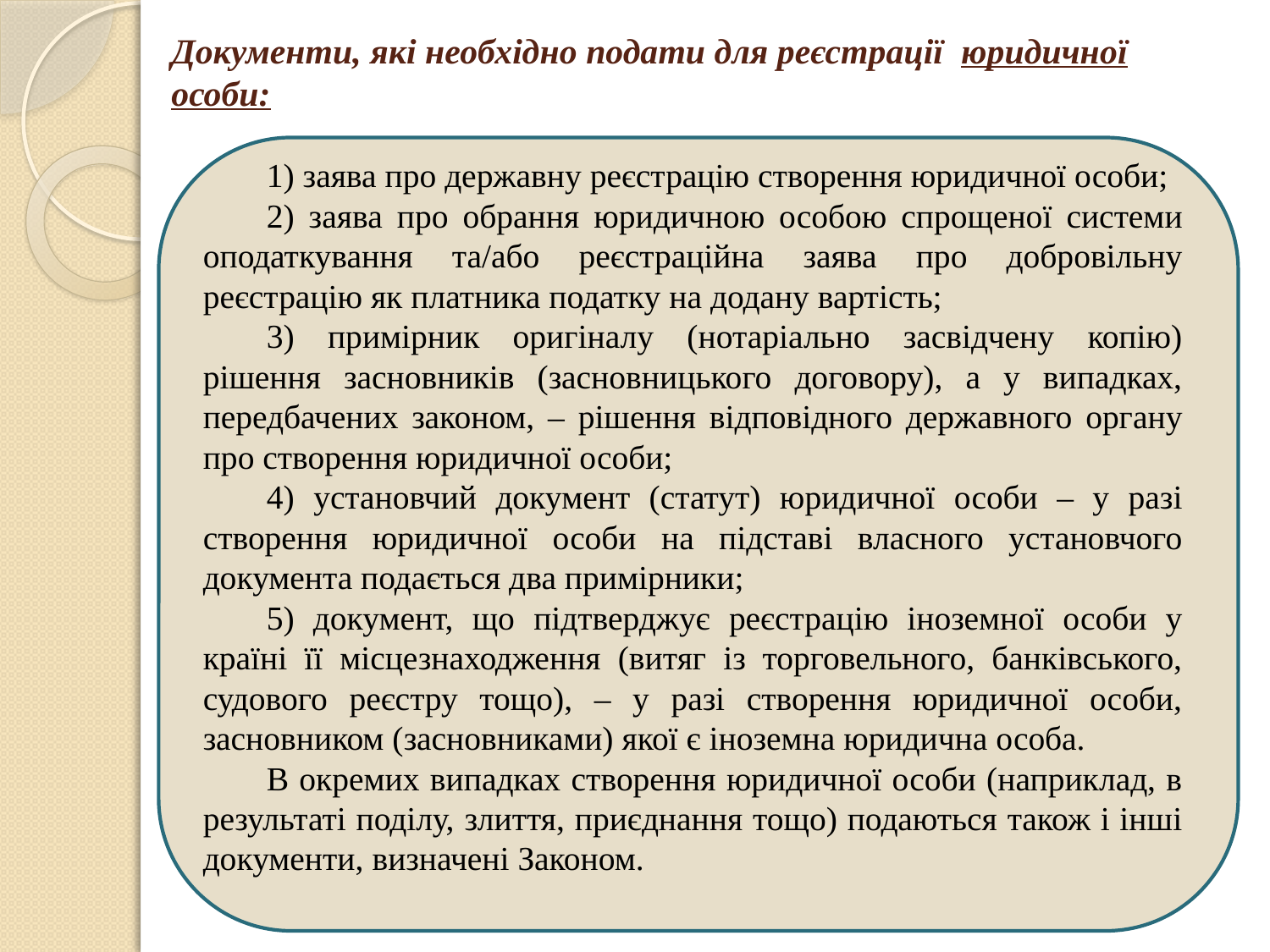

# Документи, які необхідно подати для реєстрації  юридичної особи:

1) заява про державну реєстрацію створення юридичної особи;
2) заява про обрання юридичною особою спрощеної системи оподаткування та/або реєстраційна заява про добровільну реєстрацію як платника податку на додану вартість;
3) примірник оригіналу (нотаріально засвідчену копію) рішення засновників (засновницького договору), а у випадках, передбачених законом, ‒ рішення відповідного державного органу про створення юридичної особи;
4) установчий документ (статут) юридичної особи ‒ у разі створення юридичної особи на підставі власного установчого документа подається два примірники;
5) документ, що підтверджує реєстрацію іноземної особи у країні її місцезнаходження (витяг із торговельного, банківського, судового реєстру тощо), ‒ у разі створення юридичної особи, засновником (засновниками) якої є іноземна юридична особа.
В окремих випадках створення юридичної особи (наприклад, в результаті поділу, злиття, приєднання тощо) подаються також і інші документи, визначені Законом.